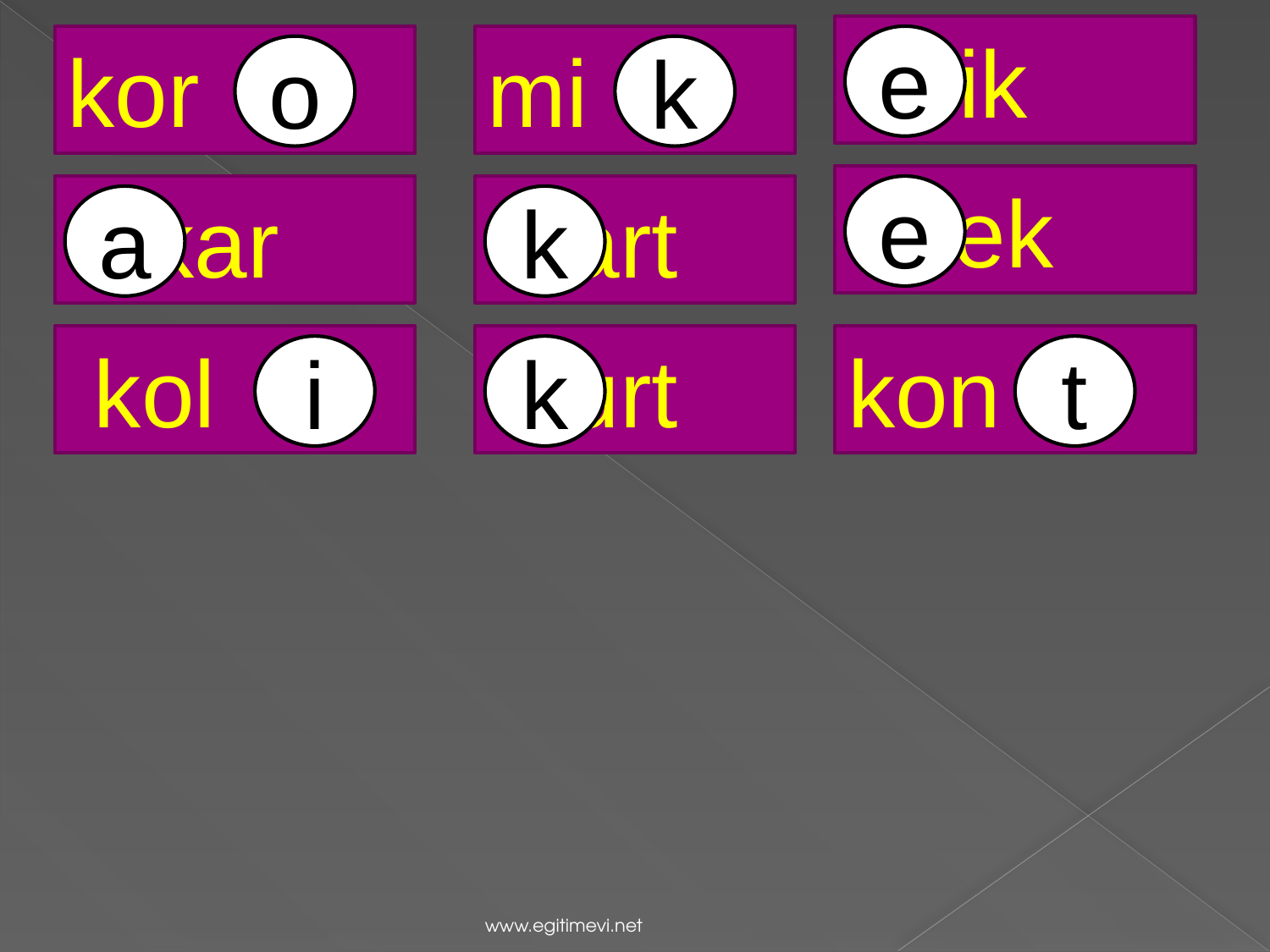

rik
kor
mi
e
o
k
   tek
   kar
   art
e
a
k
 kol
   urt
kon
i
k
t
www.egitimevi.net